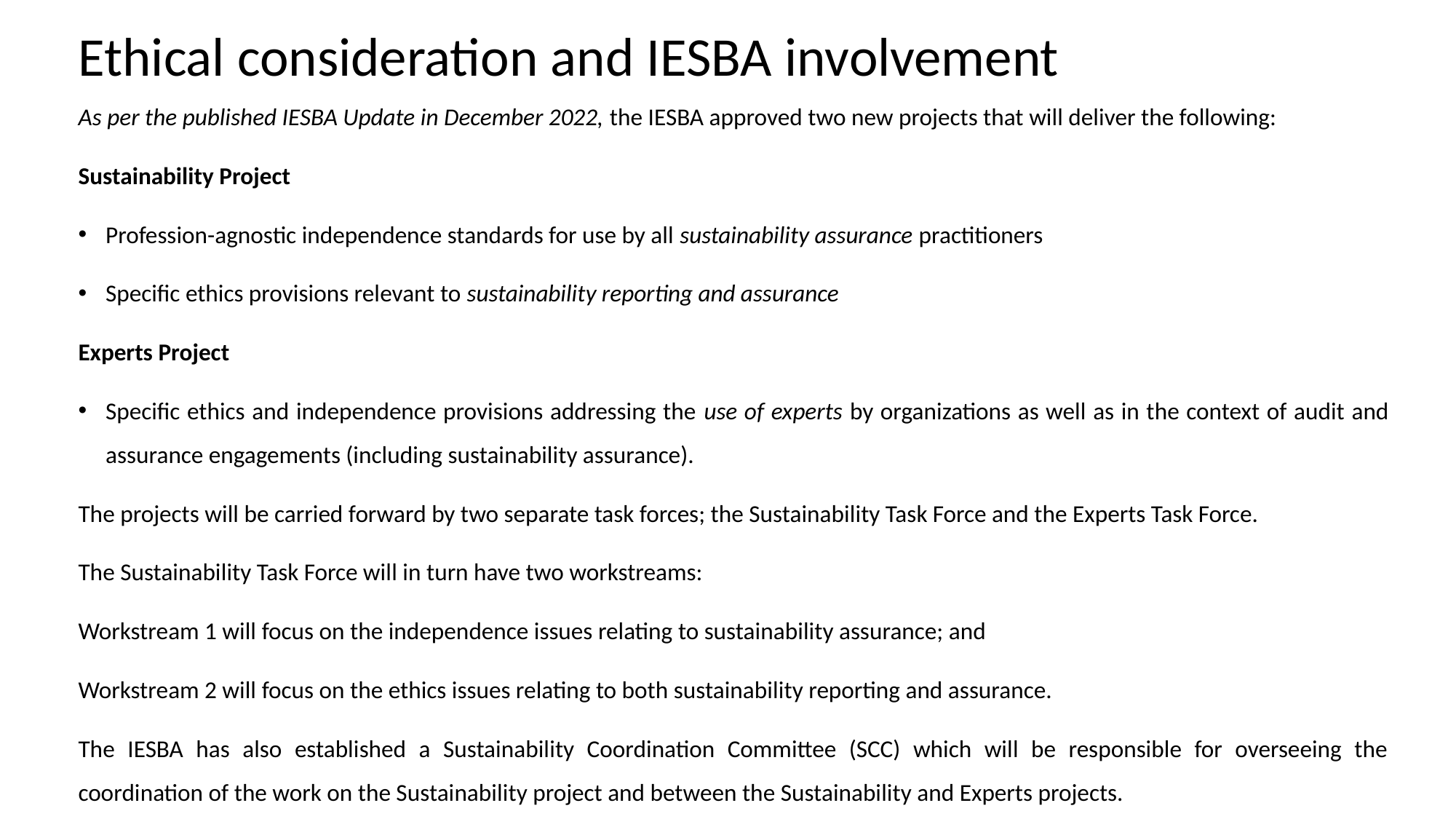

# Ethical consideration and IESBA involvement
As per the published IESBA Update in December 2022, the IESBA approved two new projects that will deliver the following:
Sustainability Project
Profession-agnostic independence standards for use by all sustainability assurance practitioners
Specific ethics provisions relevant to sustainability reporting and assurance
Experts Project
Specific ethics and independence provisions addressing the use of experts by organizations as well as in the context of audit and assurance engagements (including sustainability assurance).
The projects will be carried forward by two separate task forces; the Sustainability Task Force and the Experts Task Force.
The Sustainability Task Force will in turn have two workstreams:
Workstream 1 will focus on the independence issues relating to sustainability assurance; and
Workstream 2 will focus on the ethics issues relating to both sustainability reporting and assurance.
The IESBA has also established a Sustainability Coordination Committee (SCC) which will be responsible for overseeing the coordination of the work on the Sustainability project and between the Sustainability and Experts projects.